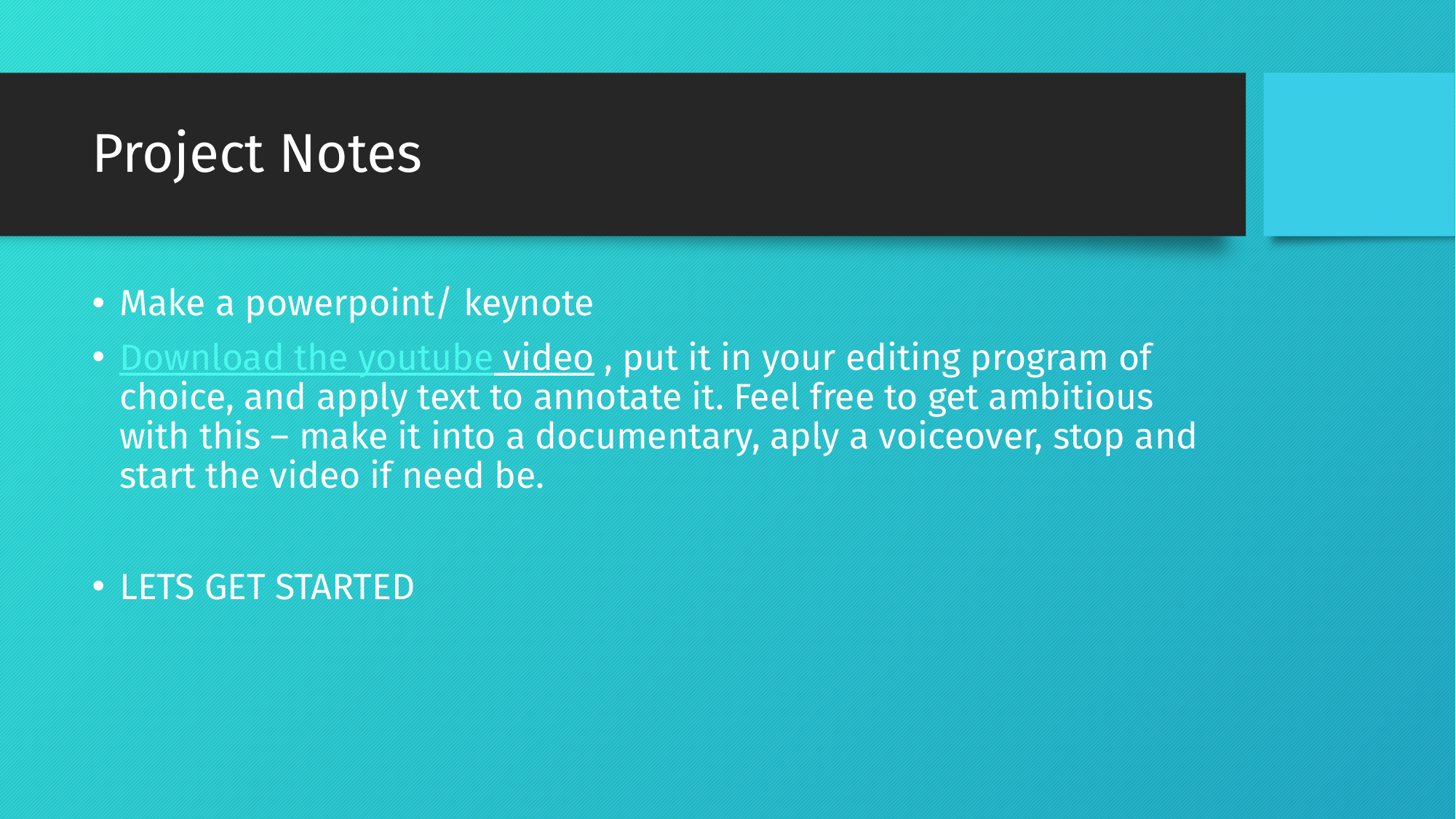

# Project Notes
Make a powerpoint/ keynote
Download the youtube video , put it in your editing program of choice, and apply text to annotate it. Feel free to get ambitious with this – make it into a documentary, aply a voiceover, stop and start the video if need be.

LETS GET STARTED